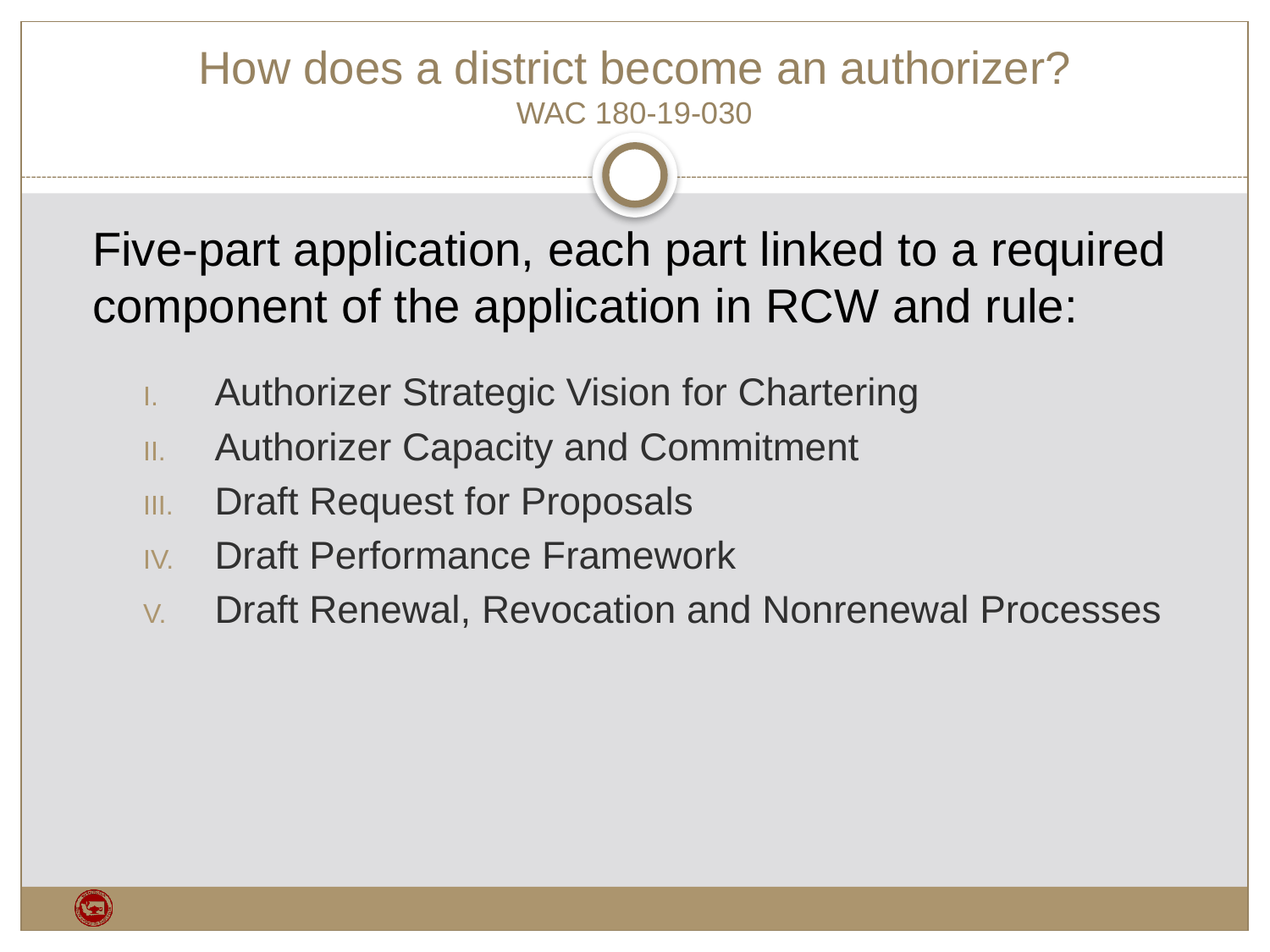

# How does a district become an authorizer? WAC 180-19-030
Five-part application, each part linked to a required component of the application in RCW and rule:

Authorizer Strategic Vision for Chartering
Authorizer Capacity and Commitment
Draft Request for Proposals
Draft Performance Framework
Draft Renewal, Revocation and Nonrenewal Processes